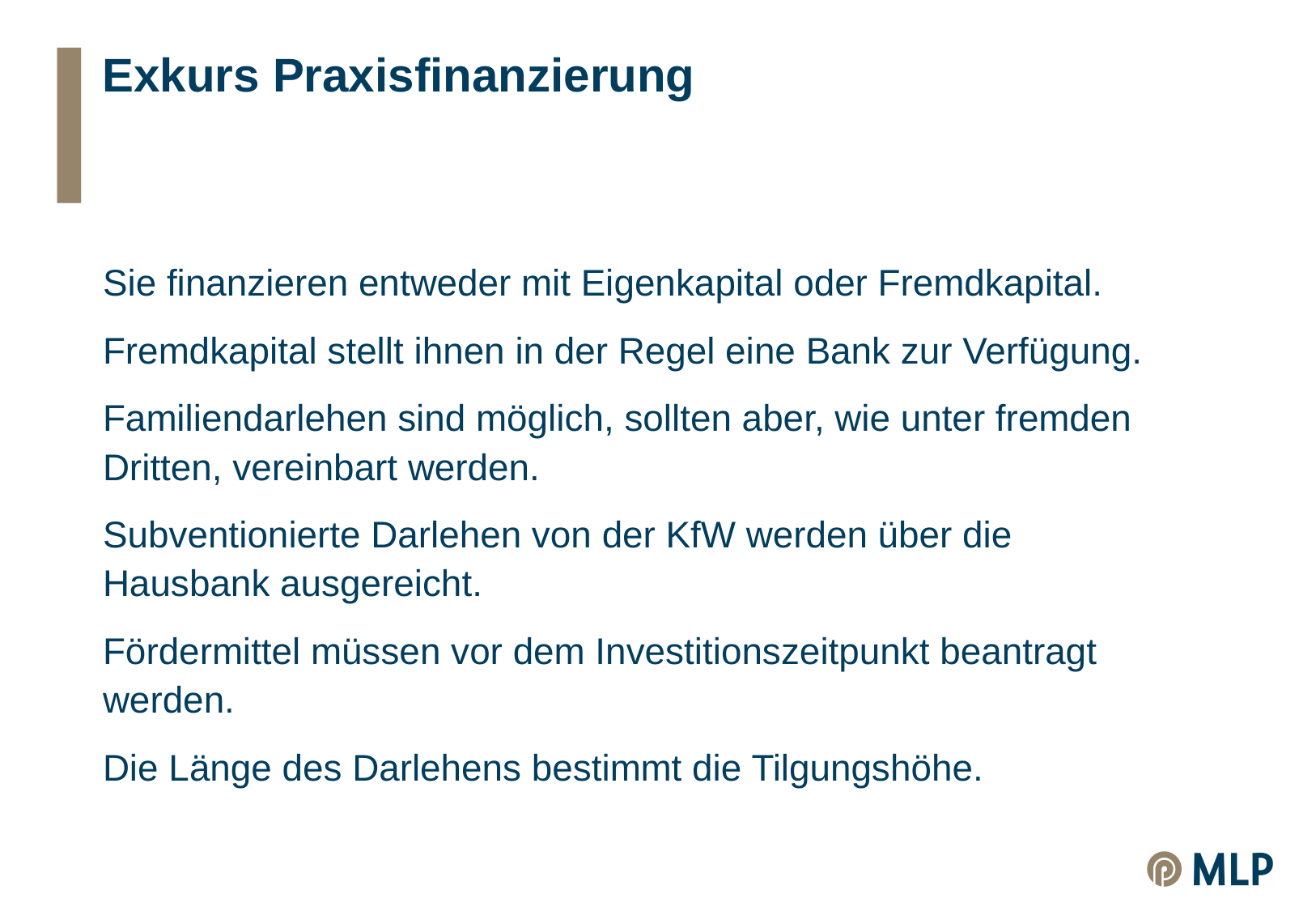

# Exkurs Praxisfinanzierung
Sie finanzieren entweder mit Eigenkapital oder Fremdkapital.
Fremdkapital stellt ihnen in der Regel eine Bank zur Verfügung.
Familiendarlehen sind möglich, sollten aber, wie unter fremden Dritten, vereinbart werden.
Subventionierte Darlehen von der KfW werden über die Hausbank ausgereicht.
Fördermittel müssen vor dem Investitionszeitpunkt beantragt werden.
Die Länge des Darlehens bestimmt die Tilgungshöhe.